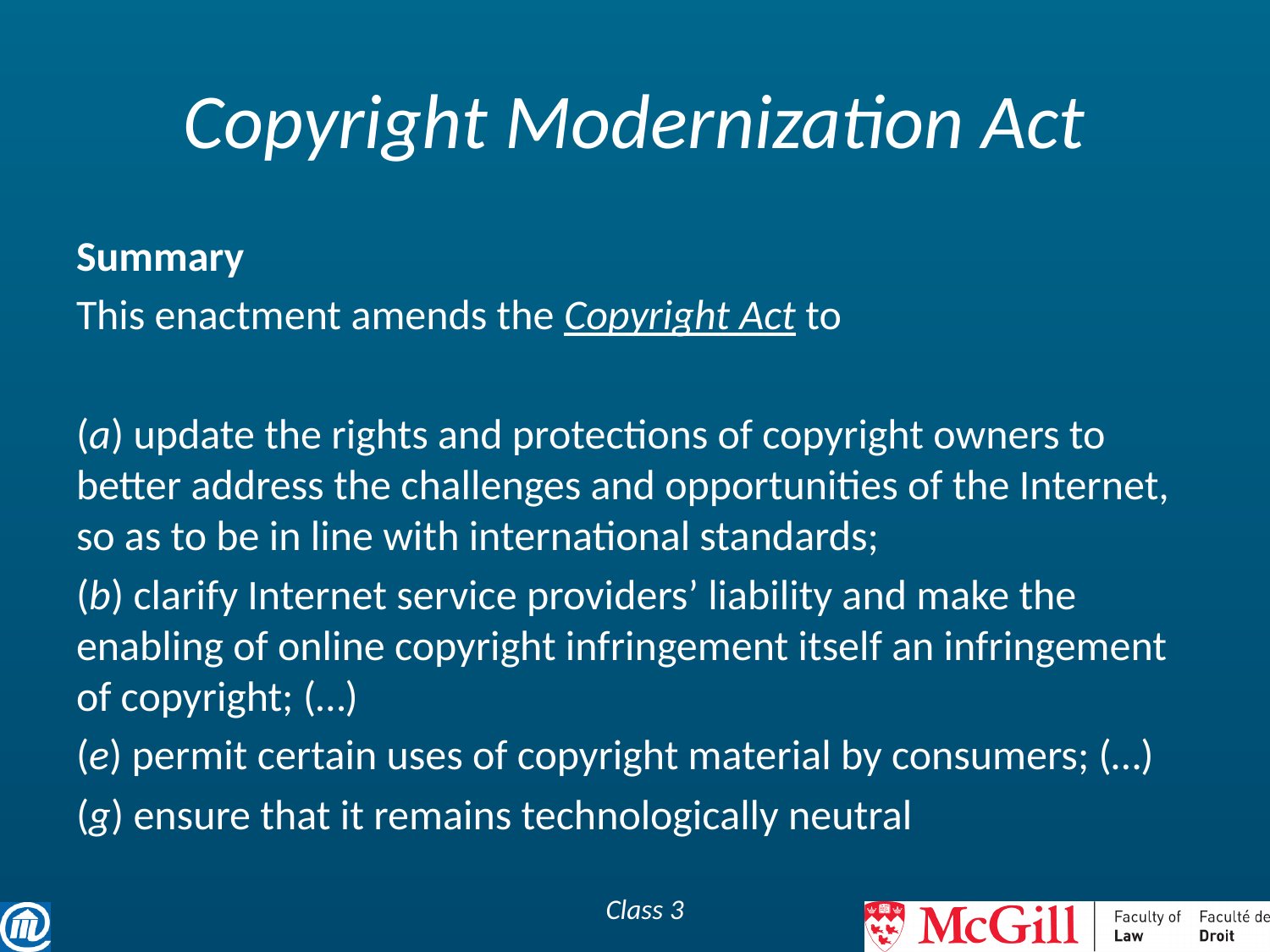

# Copyright Modernization Act
Summary
This enactment amends the Copyright Act to

(a) update the rights and protections of copyright owners to better address the challenges and opportunities of the Internet, so as to be in line with international standards;
(b) clarify Internet service providers’ liability and make the enabling of online copyright infringement itself an infringement of copyright; (…)
(e) permit certain uses of copyright material by consumers; (…)
(g) ensure that it remains technologically neutral

Class 3